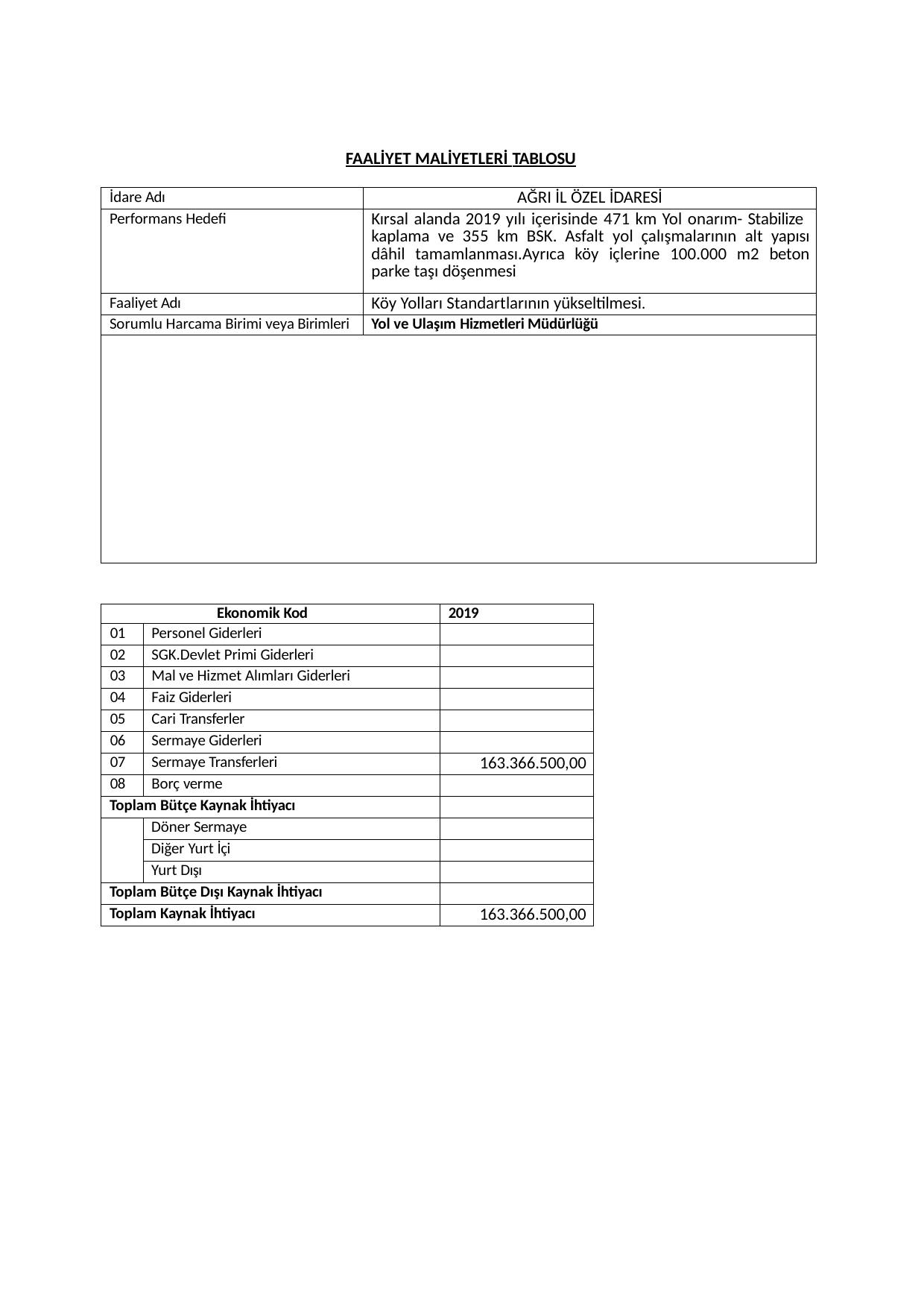

FAALİYET MALİYETLERİ TABLOSU
| İdare Adı | AĞRI İL ÖZEL İDARESİ |
| --- | --- |
| Performans Hedefi | Kırsal alanda 2019 yılı içerisinde 471 km Yol onarım- Stabilize kaplama ve 355 km BSK. Asfalt yol çalışmalarının alt yapısı dâhil tamamlanması.Ayrıca köy içlerine 100.000 m2 beton parke taşı döşenmesi |
| Faaliyet Adı | Köy Yolları Standartlarının yükseltilmesi. |
| Sorumlu Harcama Birimi veya Birimleri | Yol ve Ulaşım Hizmetleri Müdürlüğü |
|  |  |
| Ekonomik Kod |  | 2019 |
| --- | --- | --- |
| 01 | Personel Giderleri |  |
| 02 | SGK.Devlet Primi Giderleri |  |
| 03 | Mal ve Hizmet Alımları Giderleri |  |
| 04 | Faiz Giderleri |  |
| 05 | Cari Transferler |  |
| 06 | Sermaye Giderleri |  |
| 07 | Sermaye Transferleri | 163.366.500,00 |
| 08 | Borç verme |  |
| Toplam Bütçe Kaynak İhtiyacı |  |  |
|  | Döner Sermaye |  |
|  | Diğer Yurt İçi |  |
|  | Yurt Dışı |  |
| Toplam Bütçe Dışı Kaynak İhtiyacı |  |  |
| Toplam Kaynak İhtiyacı |  | 163.366.500,00 |